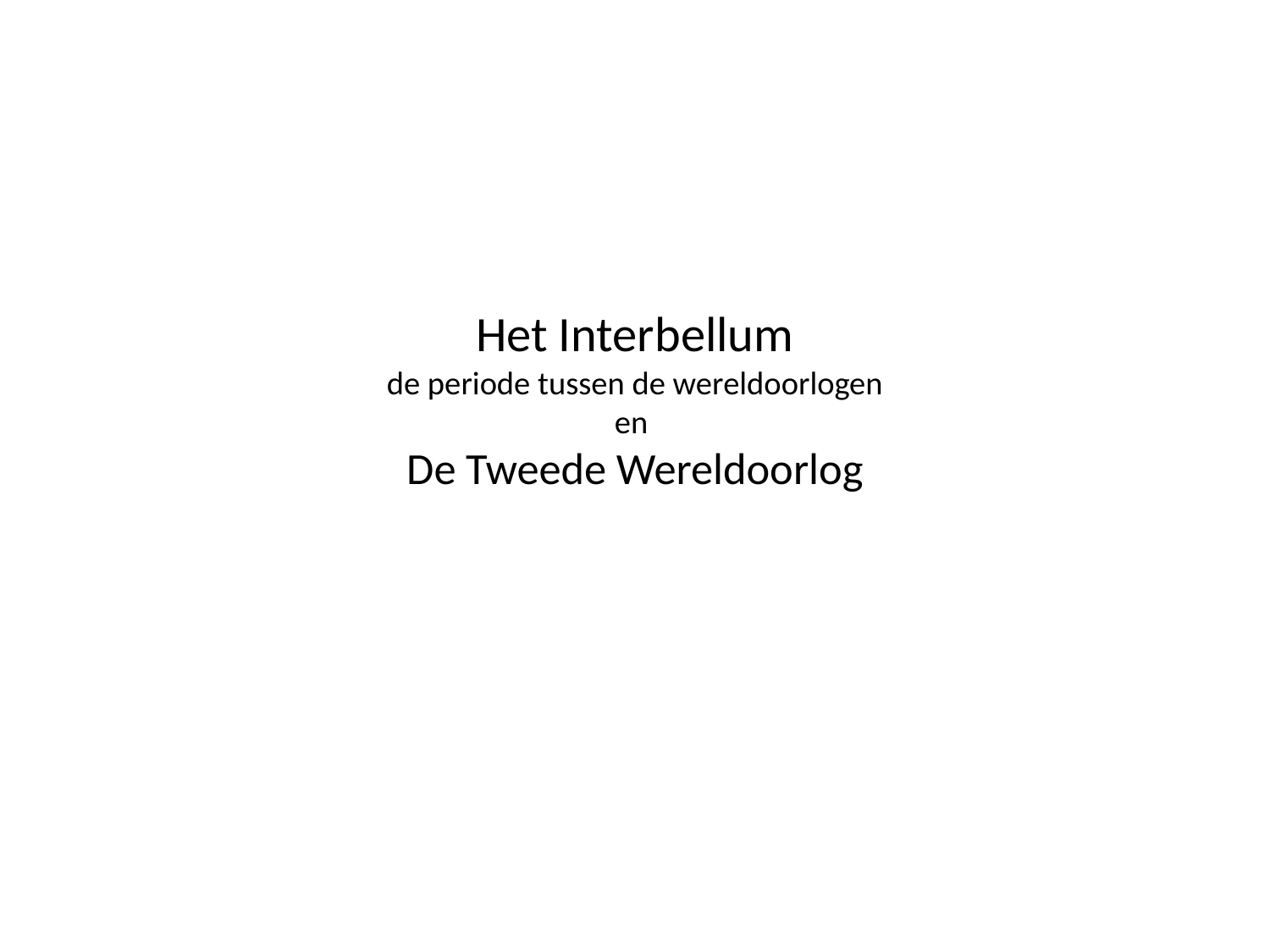

# Het Interbellum de periode tussen de wereldoorlogen en De Tweede Wereldoorlog